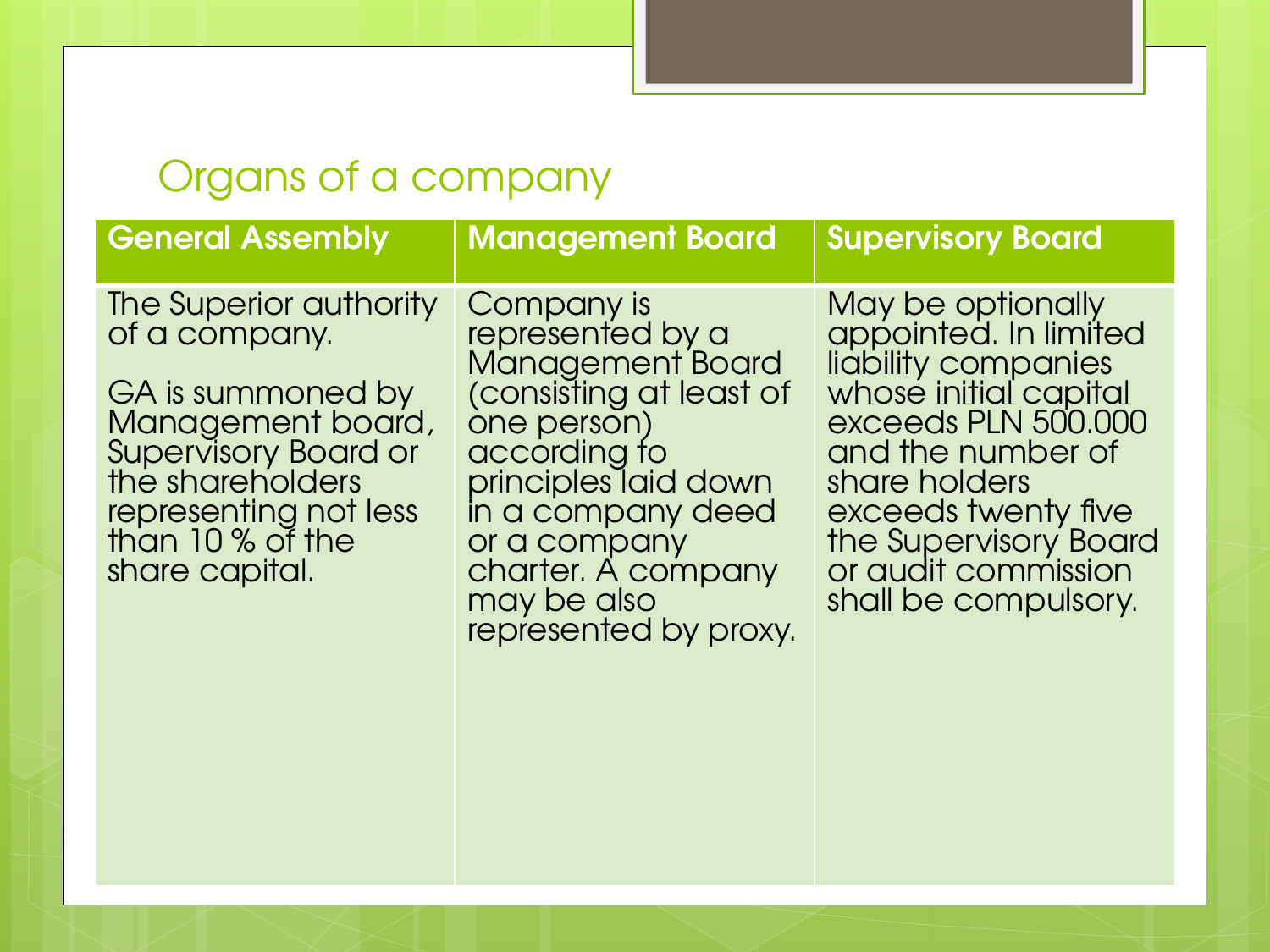

# Organs of a company
| General Assembly | Management Board | Supervisory Board |
| --- | --- | --- |
| The Superior authority of a company. GA is summoned by Management board, Supervisory Board or the shareholders representing not less than 10 % of the share capital. | Company is represented by a Management Board (consisting at least of one person) according to principles laid down in a company deed or a company charter. A company may be also represented by proxy. | May be optionally appointed. In limited liability companies whose initial capital exceeds PLN 500.000 and the number of share holders exceeds twenty five the Supervisory Board or audit commission shall be compulsory. |